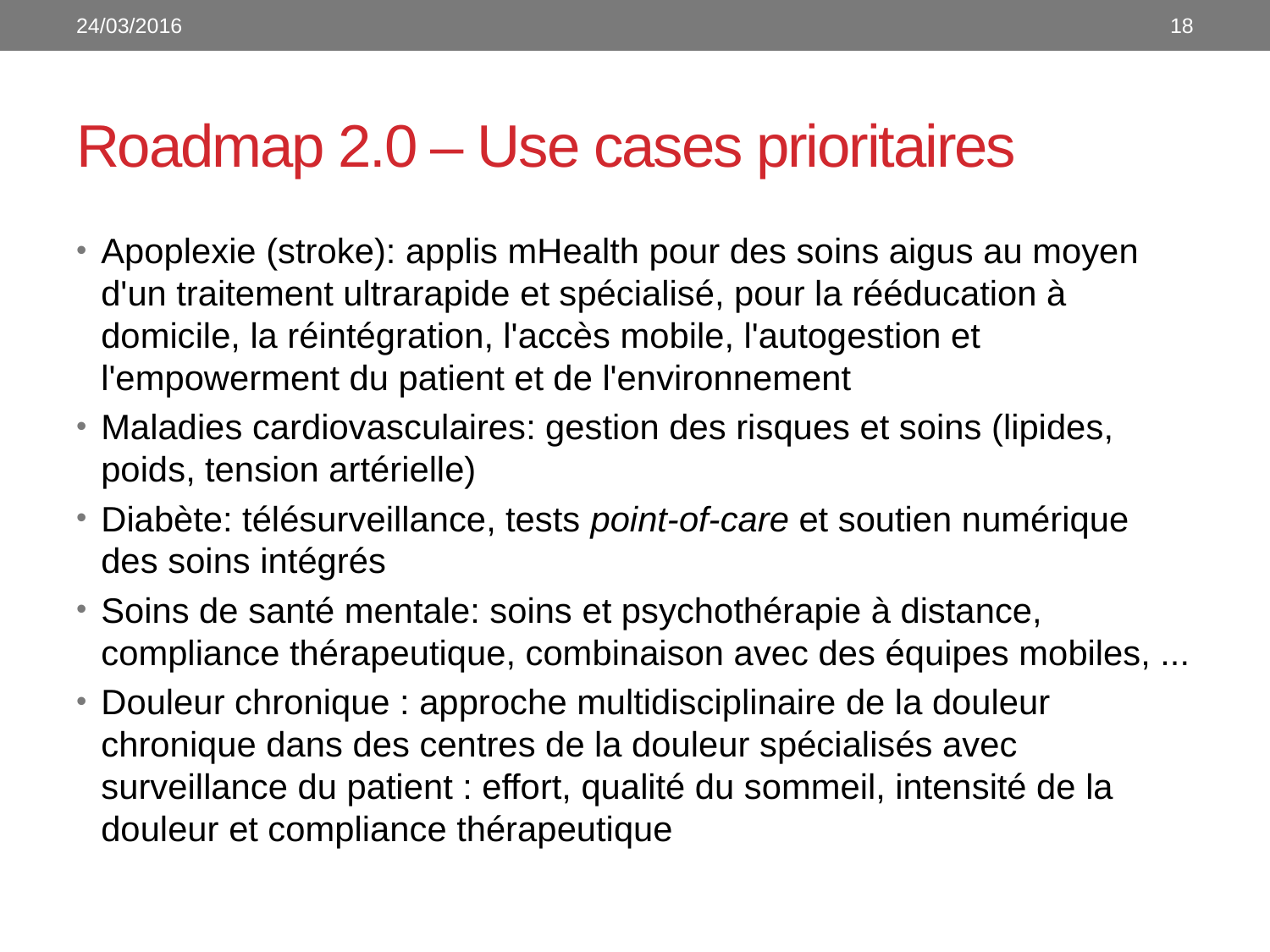

24/03/2016
18
# Roadmap 2.0 – Use cases prioritaires
Apoplexie (stroke): applis mHealth pour des soins aigus au moyen d'un traitement ultrarapide et spécialisé, pour la rééducation à domicile, la réintégration, l'accès mobile, l'autogestion et l'empowerment du patient et de l'environnement
Maladies cardiovasculaires: gestion des risques et soins (lipides, poids, tension artérielle)
Diabète: télésurveillance, tests point-of-care et soutien numérique des soins intégrés
Soins de santé mentale: soins et psychothérapie à distance, compliance thérapeutique, combinaison avec des équipes mobiles, ...
Douleur chronique : approche multidisciplinaire de la douleur chronique dans des centres de la douleur spécialisés avec surveillance du patient : effort, qualité du sommeil, intensité de la douleur et compliance thérapeutique